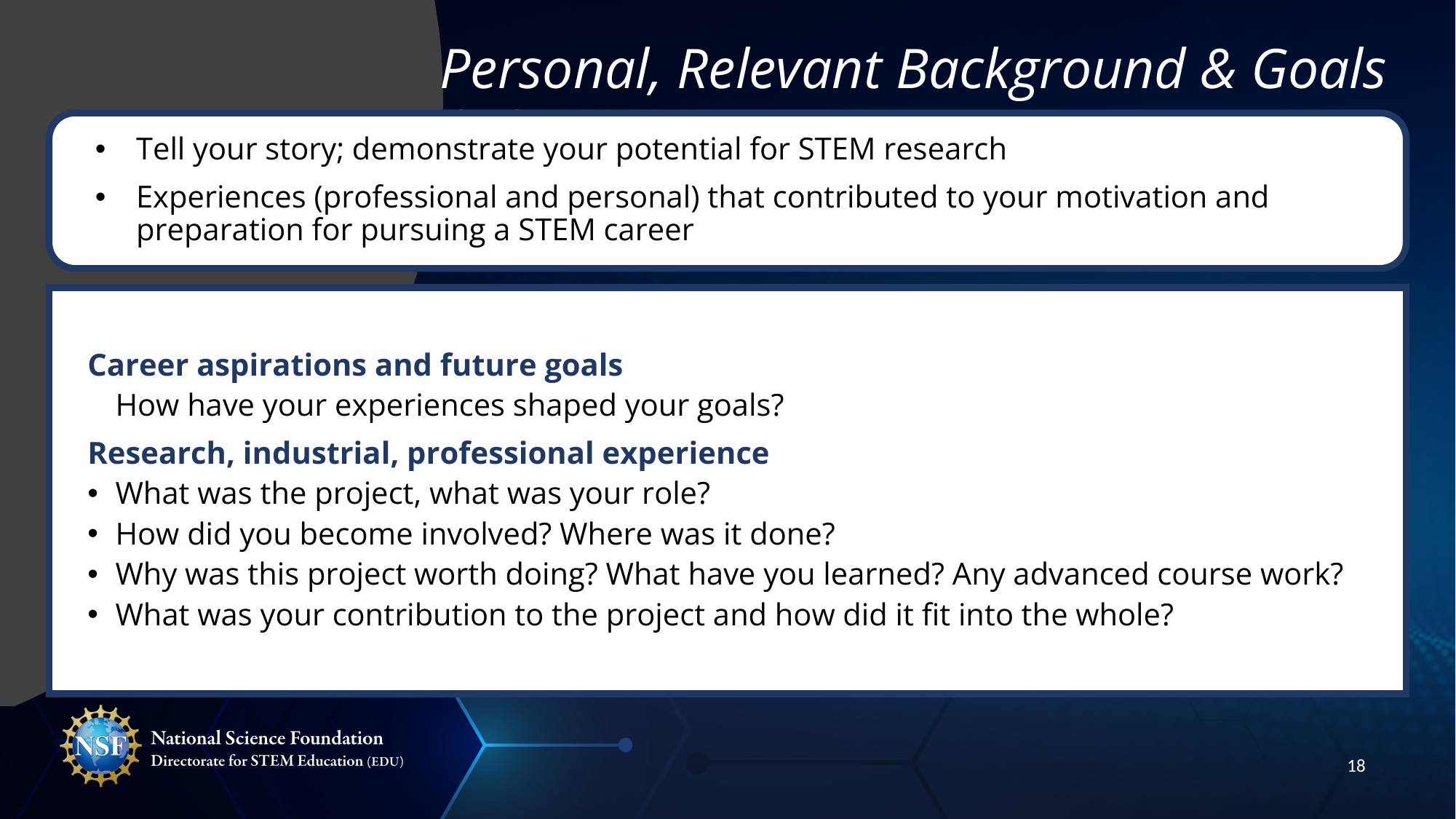

# Personal, Relevant Background & Goals
Tell your story; demonstrate your potential for STEM research
Experiences (professional and personal) that contributed to your motivation and preparation for pursuing a STEM career
Career aspirations and future goals
How have your experiences shaped your goals?
Research, industrial, professional experience
What was the project, what was your role?
How did you become involved? Where was it done?
Why was this project worth doing? What have you learned? Any advanced course work?
What was your contribution to the project and how did it fit into the whole?
18